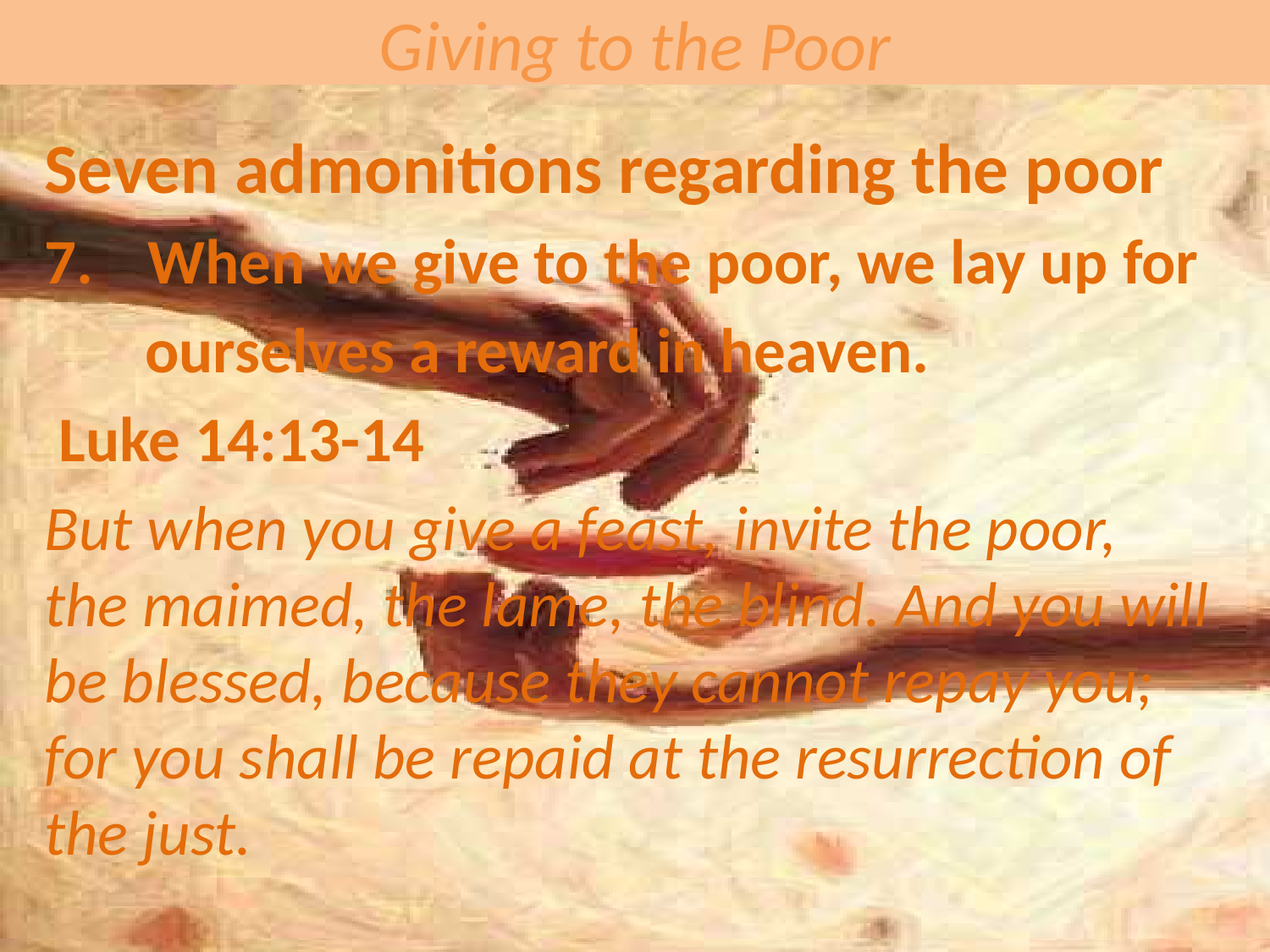

# Giving to the Poor
Seven admonitions regarding the poor
When we give to the poor, we lay up for
       ourselves a reward in heaven.
 Luke 14:13-14
But when you give a feast, invite the poor, the maimed, the lame, the blind. And you will be blessed, because they cannot repay you; for you shall be repaid at the resurrection of the just.